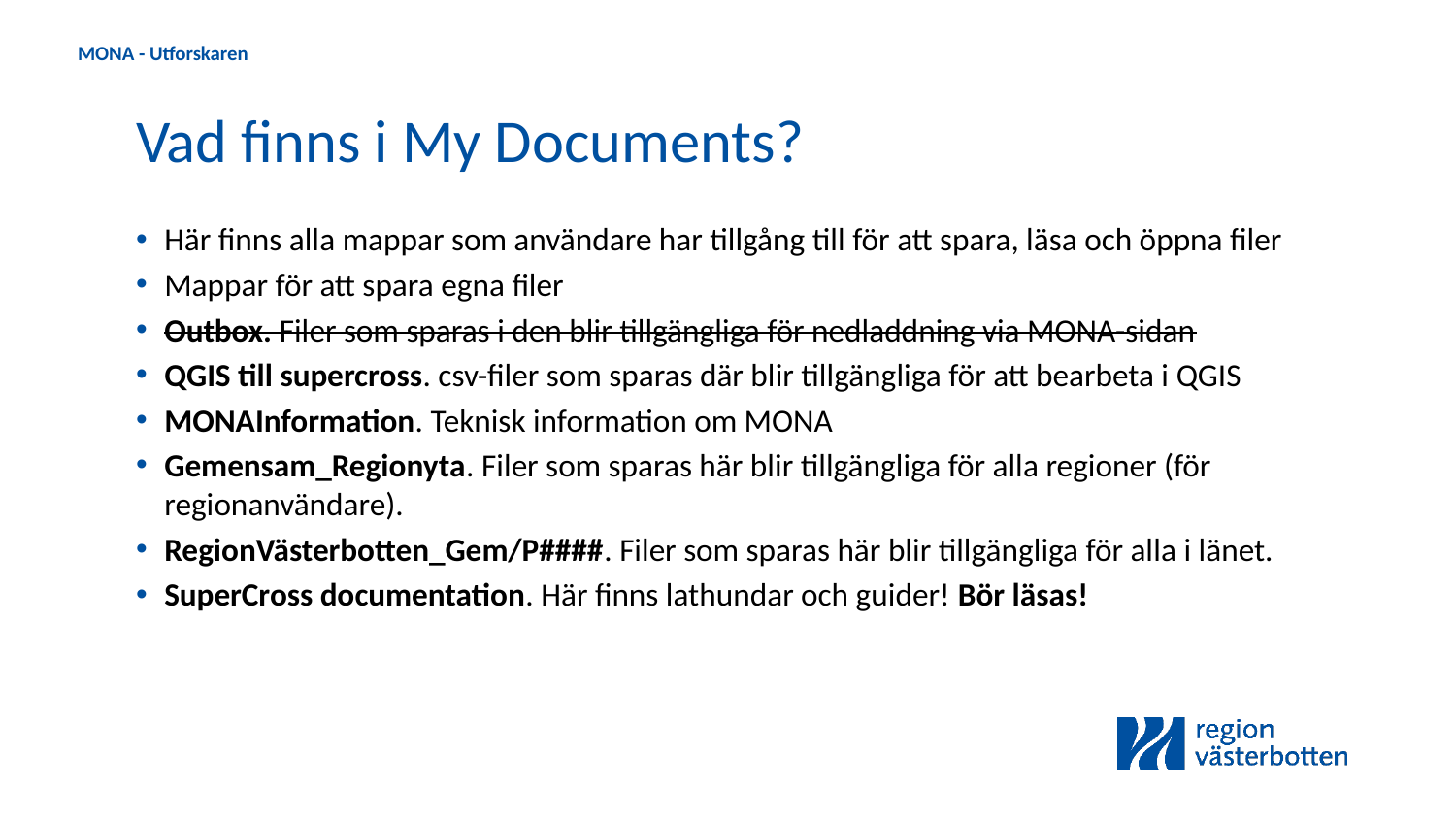

MONA - Utforskaren
# Vad finns i My Documents?
Här finns alla mappar som användare har tillgång till för att spara, läsa och öppna filer
Mappar för att spara egna filer
Outbox. Filer som sparas i den blir tillgängliga för nedladdning via MONA-sidan
QGIS till supercross. csv-filer som sparas där blir tillgängliga för att bearbeta i QGIS
MONAInformation. Teknisk information om MONA
Gemensam_Regionyta. Filer som sparas här blir tillgängliga för alla regioner (för regionanvändare).
RegionVästerbotten_Gem/P####. Filer som sparas här blir tillgängliga för alla i länet.
SuperCross documentation. Här finns lathundar och guider! Bör läsas!